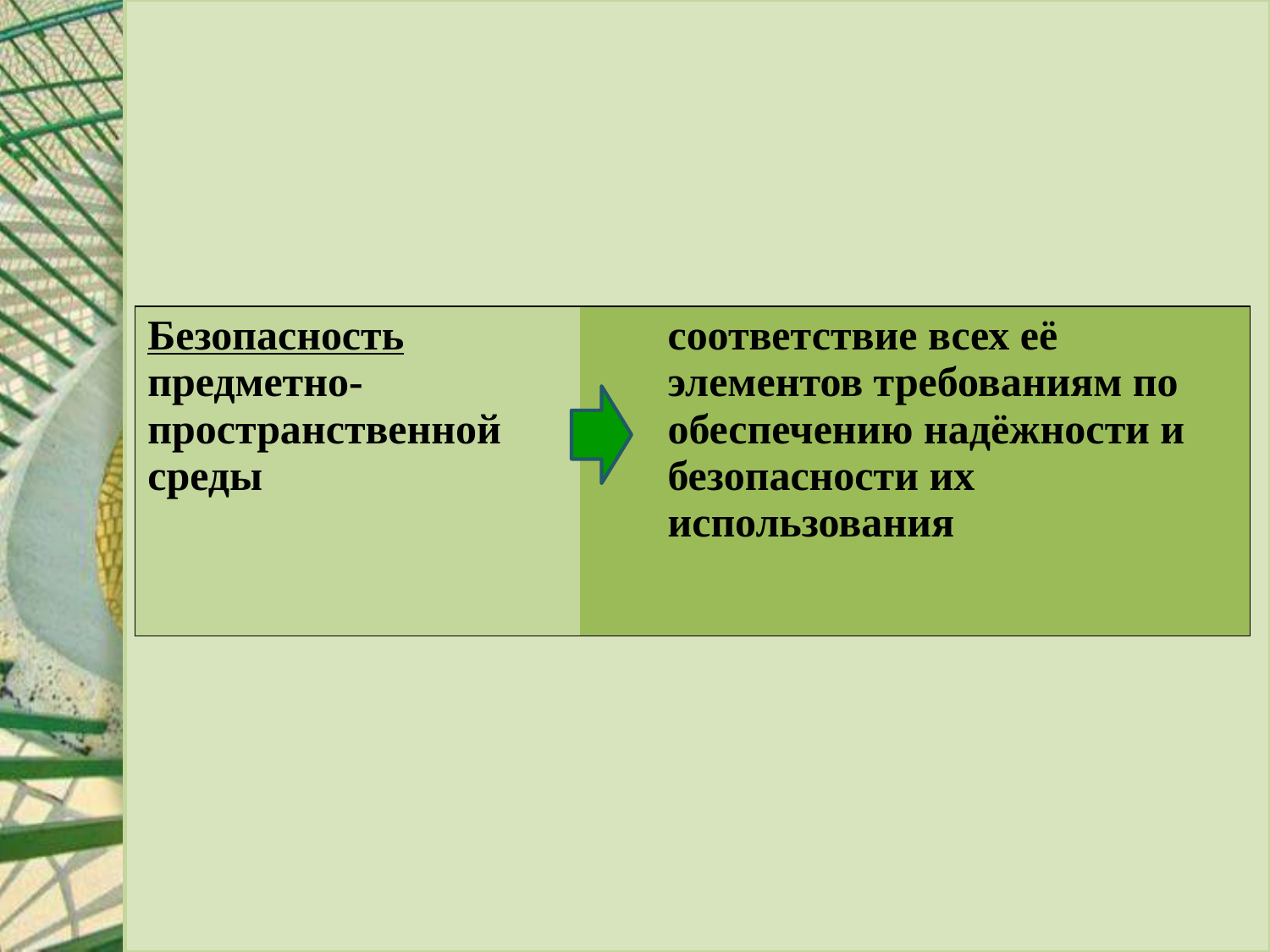

| Безопасность предметно-пространственной среды | соответствие всех её элементов требованиям по обеспечению надёжности и безопасности их использования |
| --- | --- |